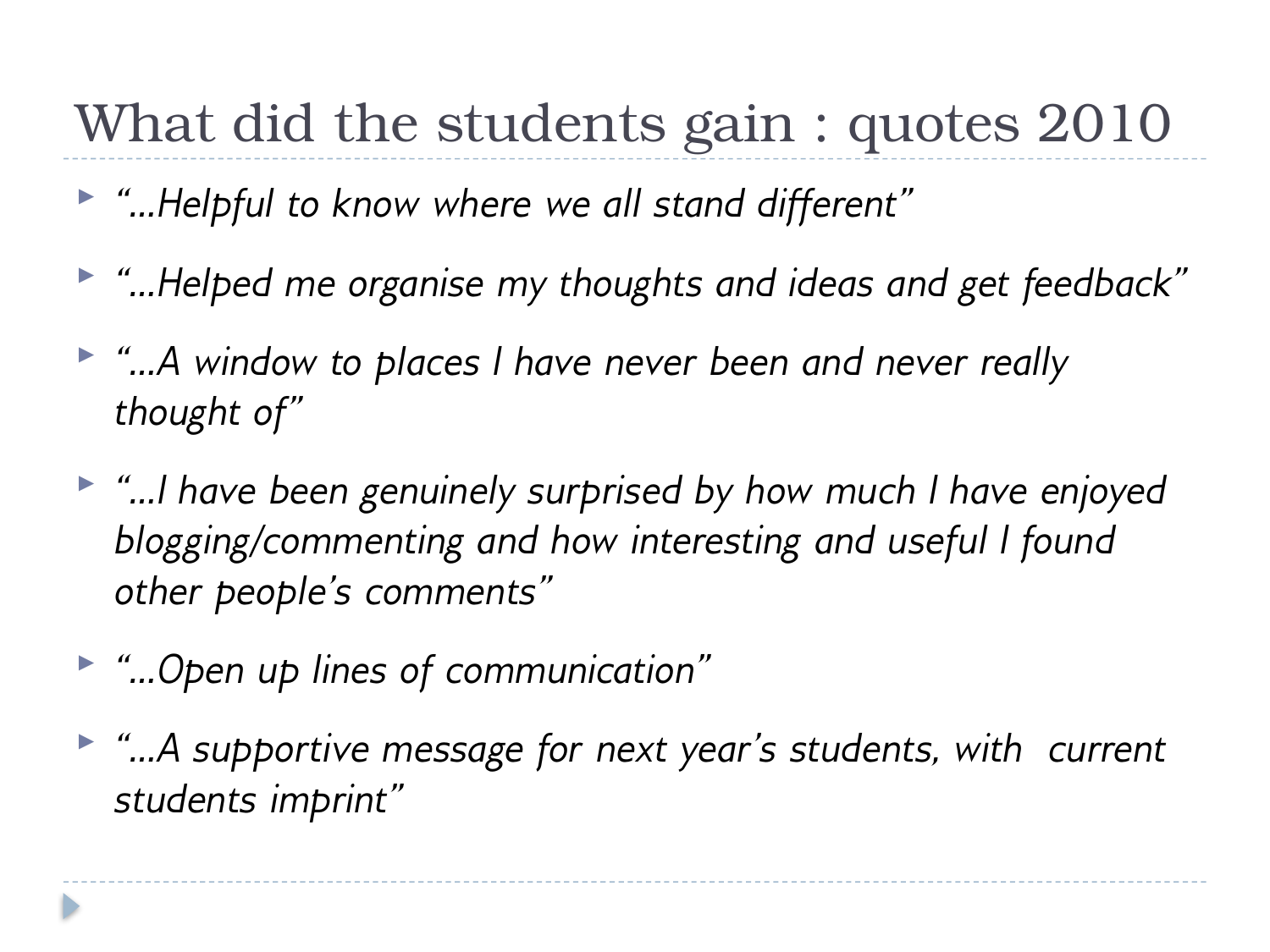

# What did the students gain : quotes 2010
“…Helpful to know where we all stand different”
“…Helped me organise my thoughts and ideas and get feedback”
“…A window to places I have never been and never really thought of”
“…I have been genuinely surprised by how much I have enjoyed blogging/commenting and how interesting and useful I found other people’s comments”
“…Open up lines of communication”
“…A supportive message for next year’s students, with  current students imprint”